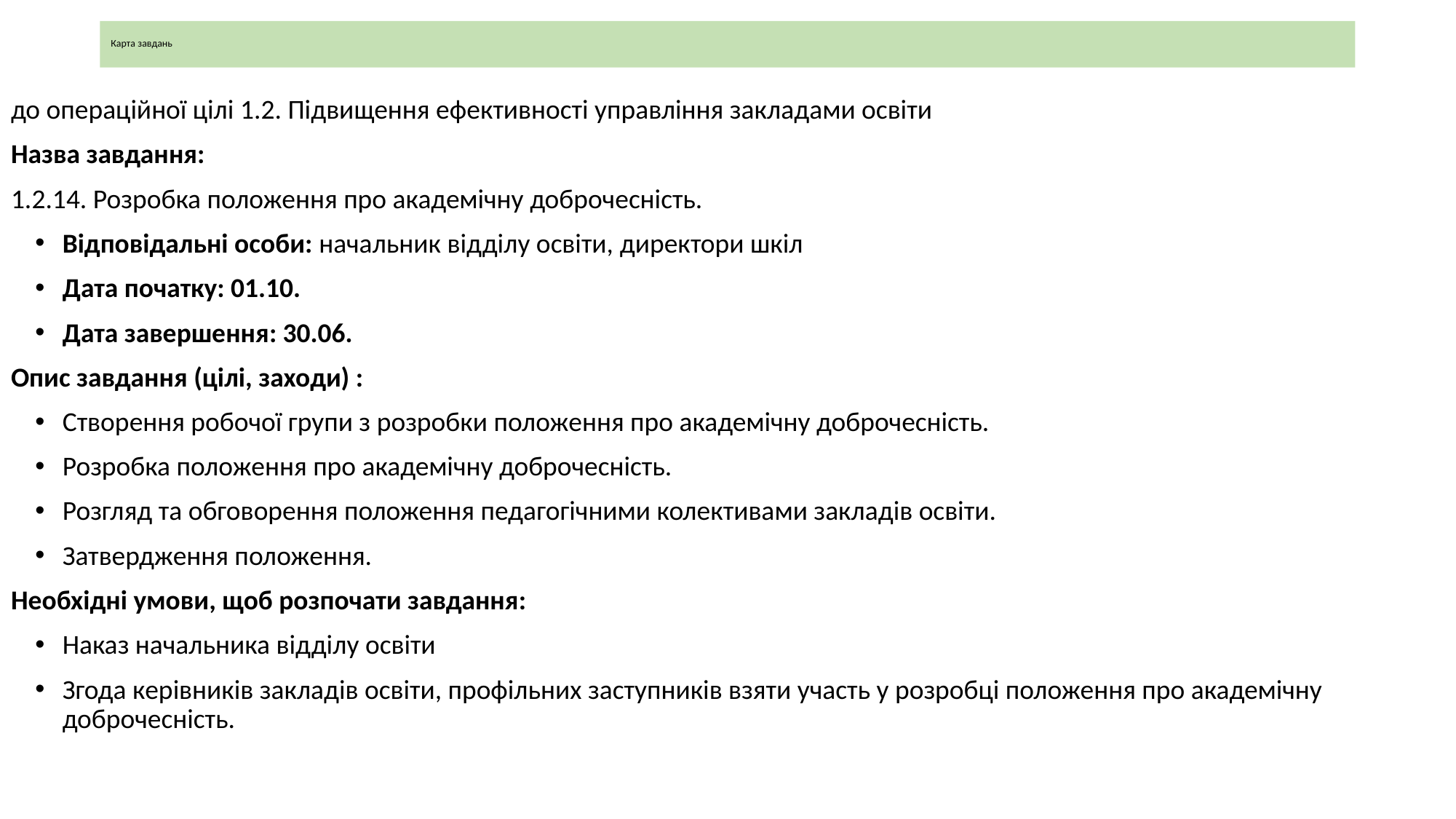

# Карта завдань
до операційної цілі 1.2. Підвищення ефективності управління закладами освіти
Назва завдання:
1.2.14. Розробка положення про академічну доброчесність.
Відповідальні особи: начальник відділу освіти, директори шкіл
Дата початку: 01.10.
Дата завершення: 30.06.
Опис завдання (цілі, заходи) :
Створення робочої групи з розробки положення про академічну доброчесність.
Розробка положення про академічну доброчесність.
Розгляд та обговорення положення педагогічними колективами закладів освіти.
Затвердження положення.
Необхідні умови, щоб розпочати завдання:
Наказ начальника відділу освіти
Згода керівників закладів освіти, профільних заступників взяти участь у розробці положення про академічну доброчесність.